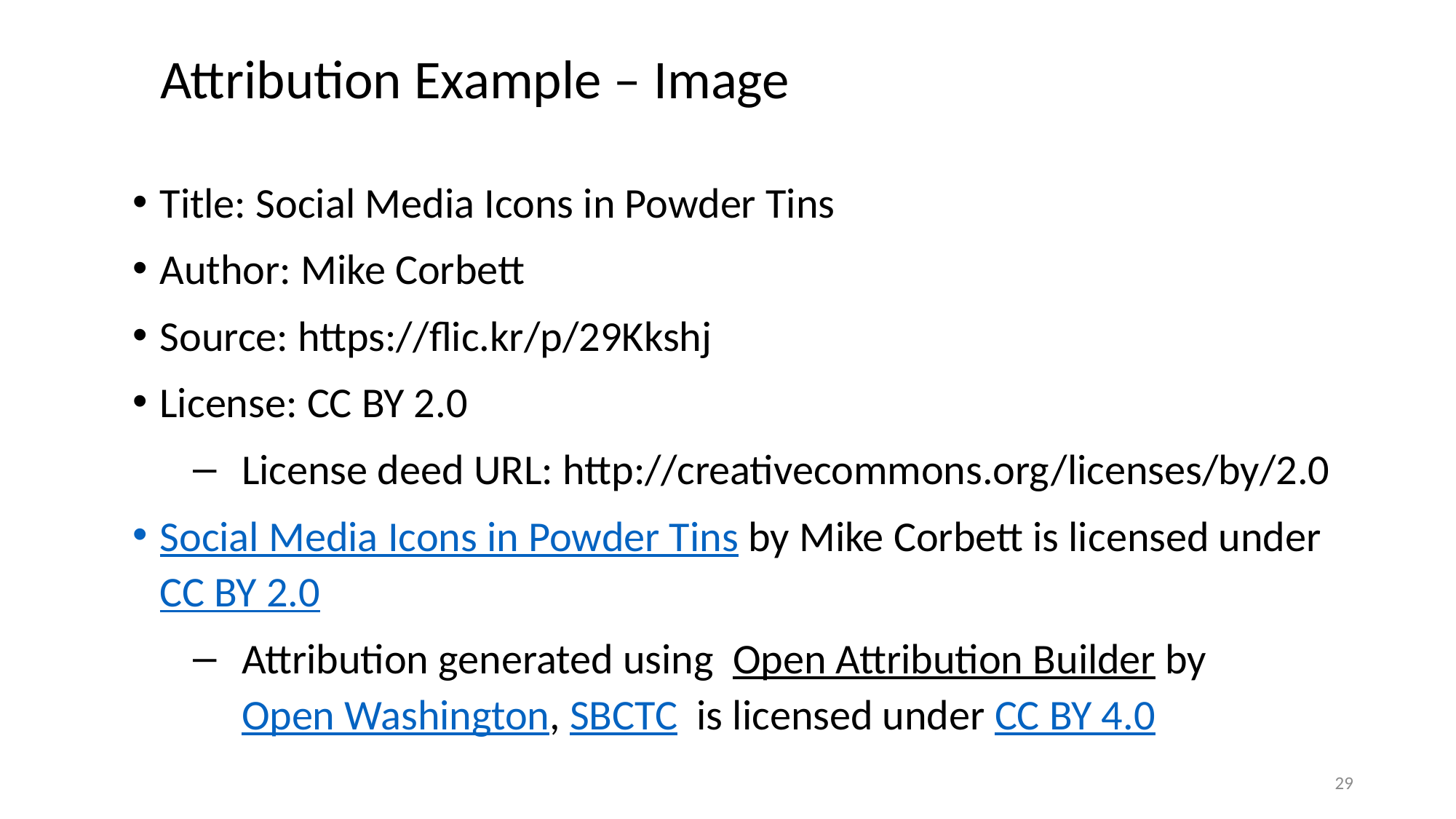

# Attribution Example – Image​ ​
Title: Social Media Icons in Powder Tins
Author: Mike Corbett
Source: https://flic.kr/p/29Kkshj
License: CC BY 2.0
License deed URL: http://creativecommons.org/licenses/by/2.0
Social Media Icons in Powder Tins by Mike Corbett is licensed under CC BY 2.0
Attribution generated using  Open Attribution Builder by Open Washington, SBCTC  is licensed under CC BY 4.0
29